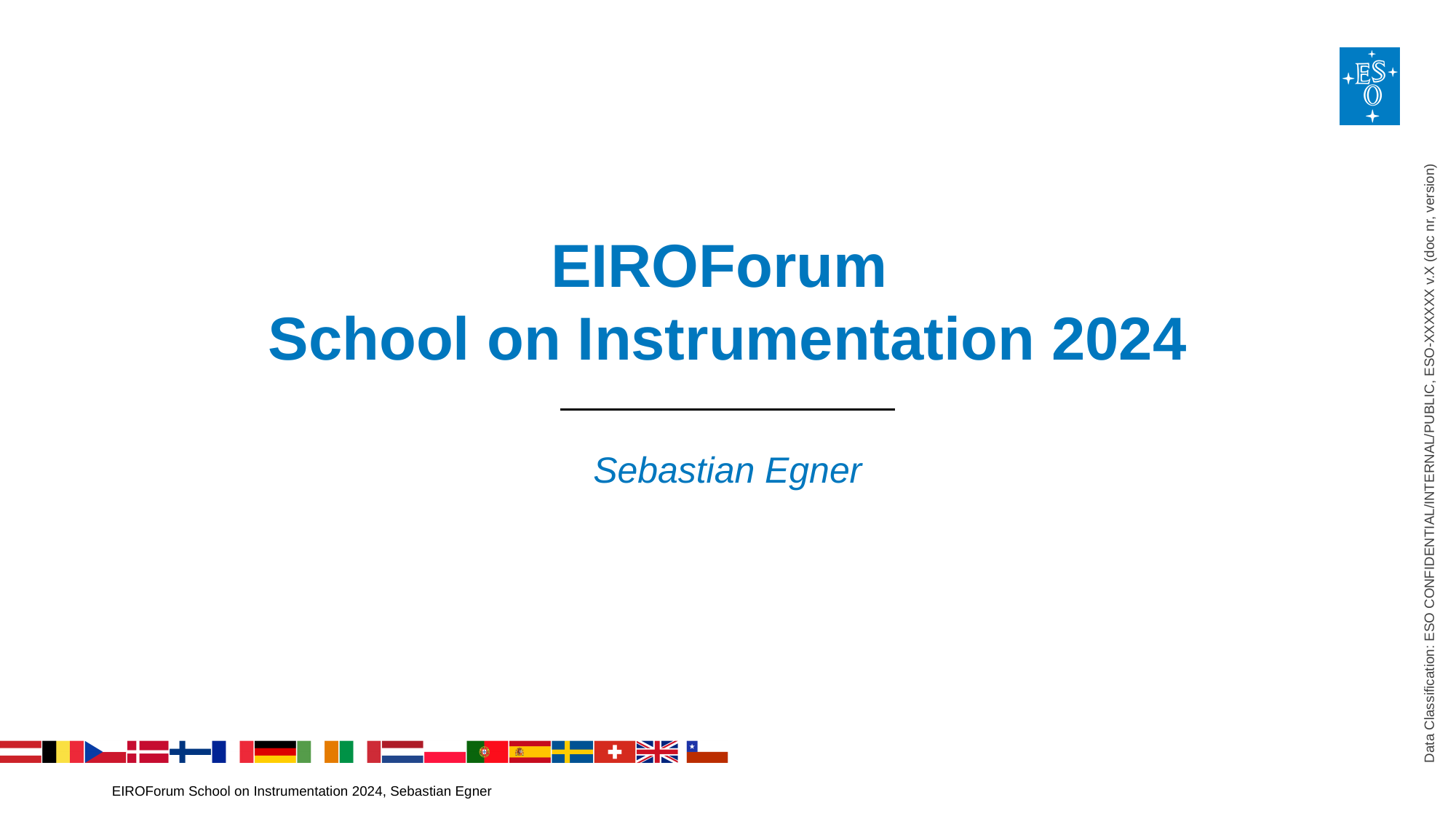

# EIROForum School on Instrumentation 2024
Data Classification: ESO CONFIDENTIAL/INTERNAL/PUBLIC, ESO-XXXXXX v.X (doc nr, version)
Sebastian Egner
EIROForum School on Instrumentation 2024, Sebastian Egner